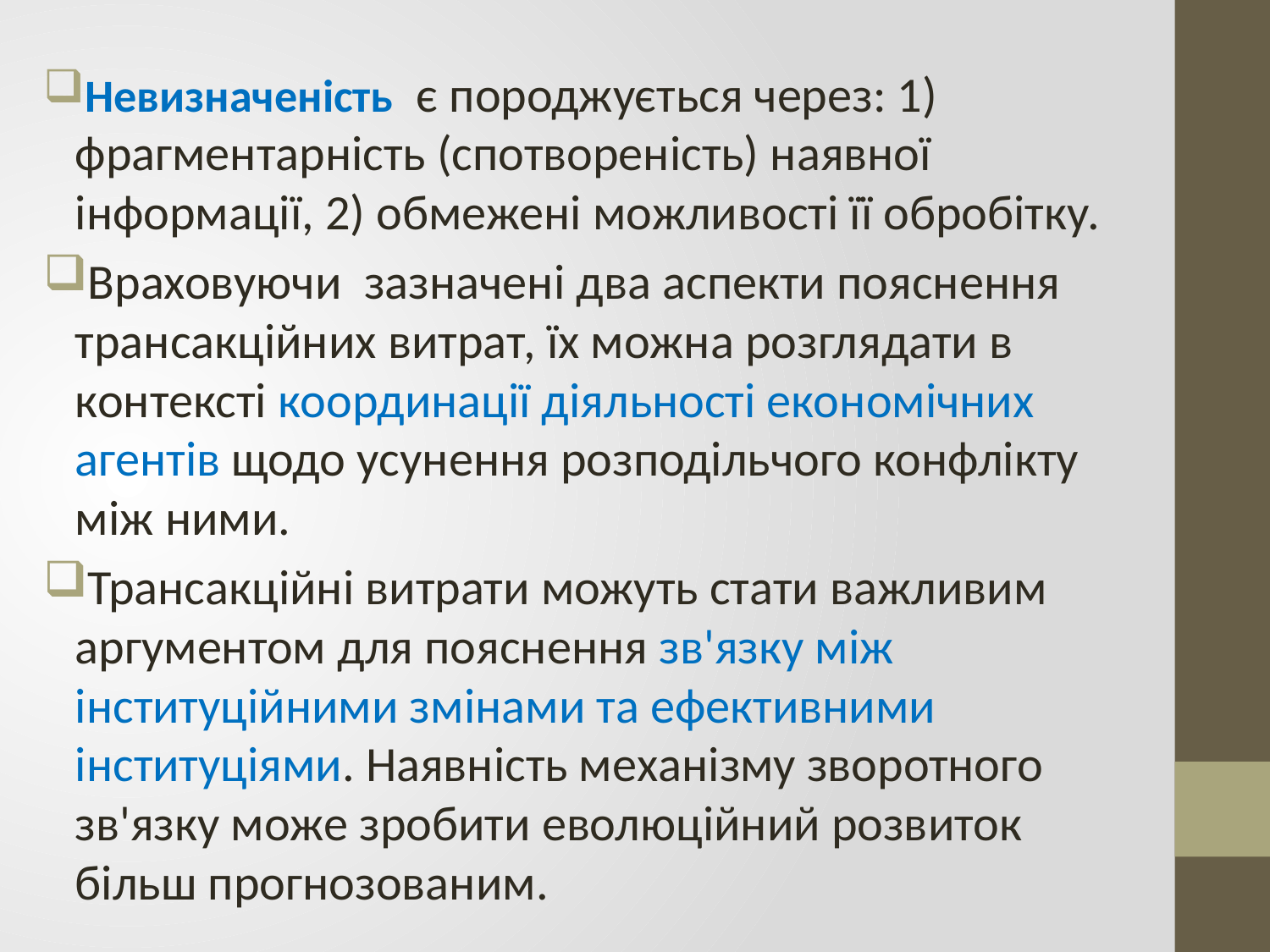

Невизначеність  є породжується через: 1) фрагментарність (спотвореність) наявної інформації, 2) обмежені можливості її обробітку.
Враховуючи  зазначені два аспекти пояснення трансакційних витрат, їх можна розглядати в контексті координації діяльності економічних агентів щодо усунення розподільчого конфлікту між ними.
Трансакційні витрати можуть стати важливим аргументом для пояснення зв'язку між інституційними змінами та ефективними інституціями. Наявність механізму зворотного зв'язку може зробити еволюційний розвиток більш прогнозованим.